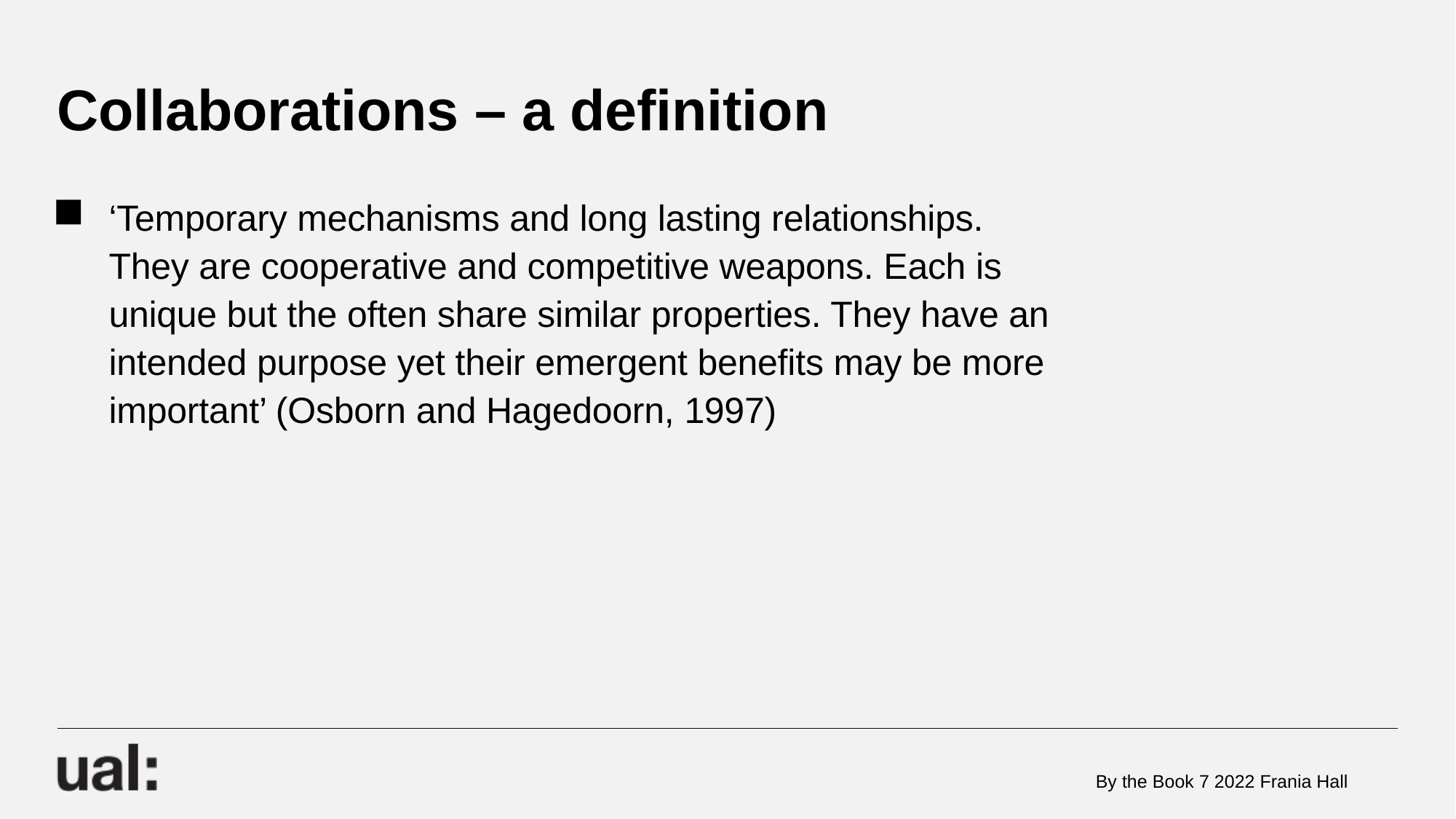

# Collaborations – a definition
‘Temporary mechanisms and long lasting relationships. They are cooperative and competitive weapons. Each is unique but the often share similar properties. They have an intended purpose yet their emergent benefits may be more important’ (Osborn and Hagedoorn, 1997)

By the Book 7 2022 Frania Hall